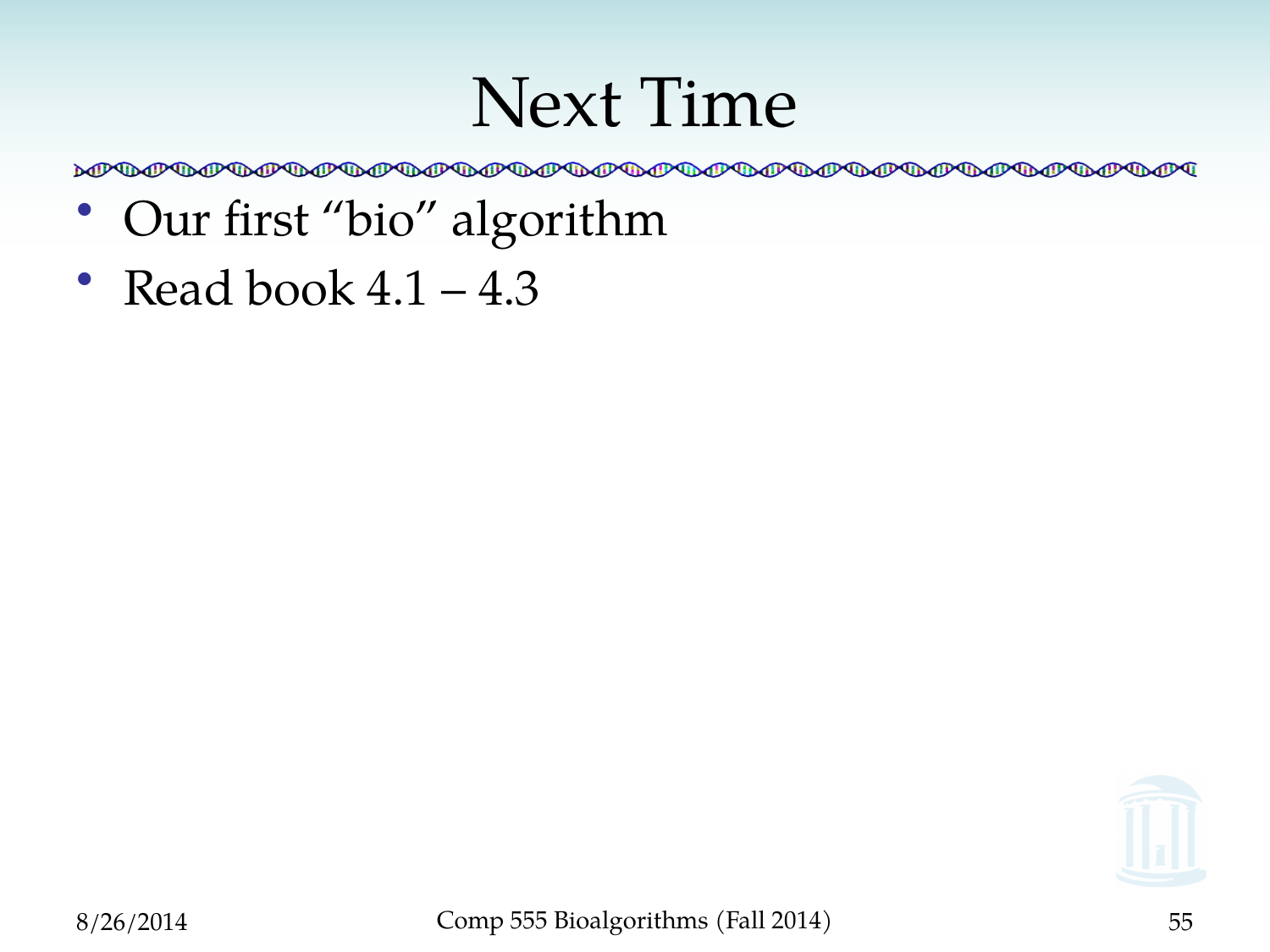

# Next Time
Our first “bio” algorithm
Read book 4.1 – 4.3

Comp 555 Bioalgorithms (Fall 2014)
8/26/2014
55